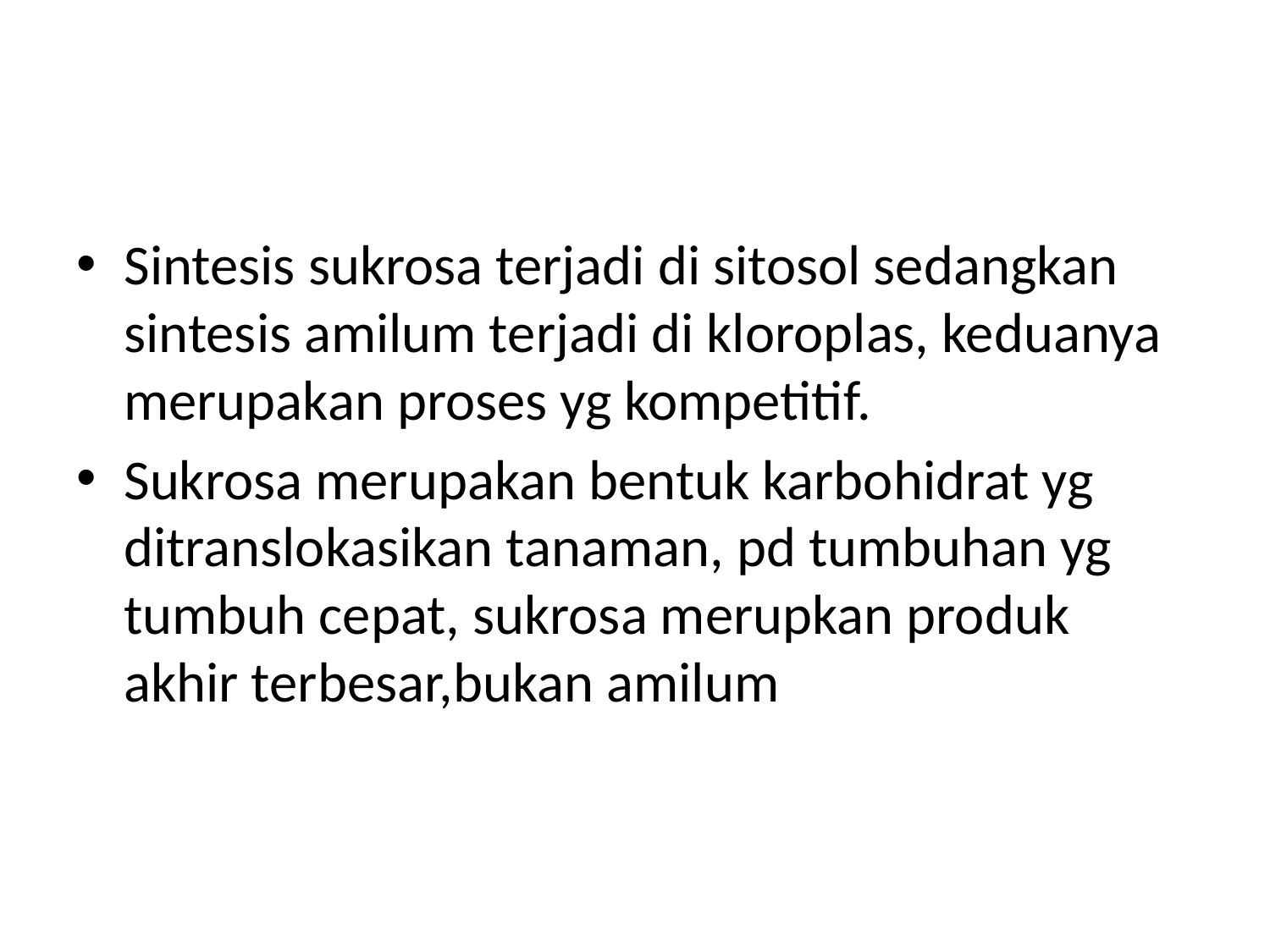

#
Sintesis sukrosa terjadi di sitosol sedangkan sintesis amilum terjadi di kloroplas, keduanya merupakan proses yg kompetitif.
Sukrosa merupakan bentuk karbohidrat yg ditranslokasikan tanaman, pd tumbuhan yg tumbuh cepat, sukrosa merupkan produk akhir terbesar,bukan amilum